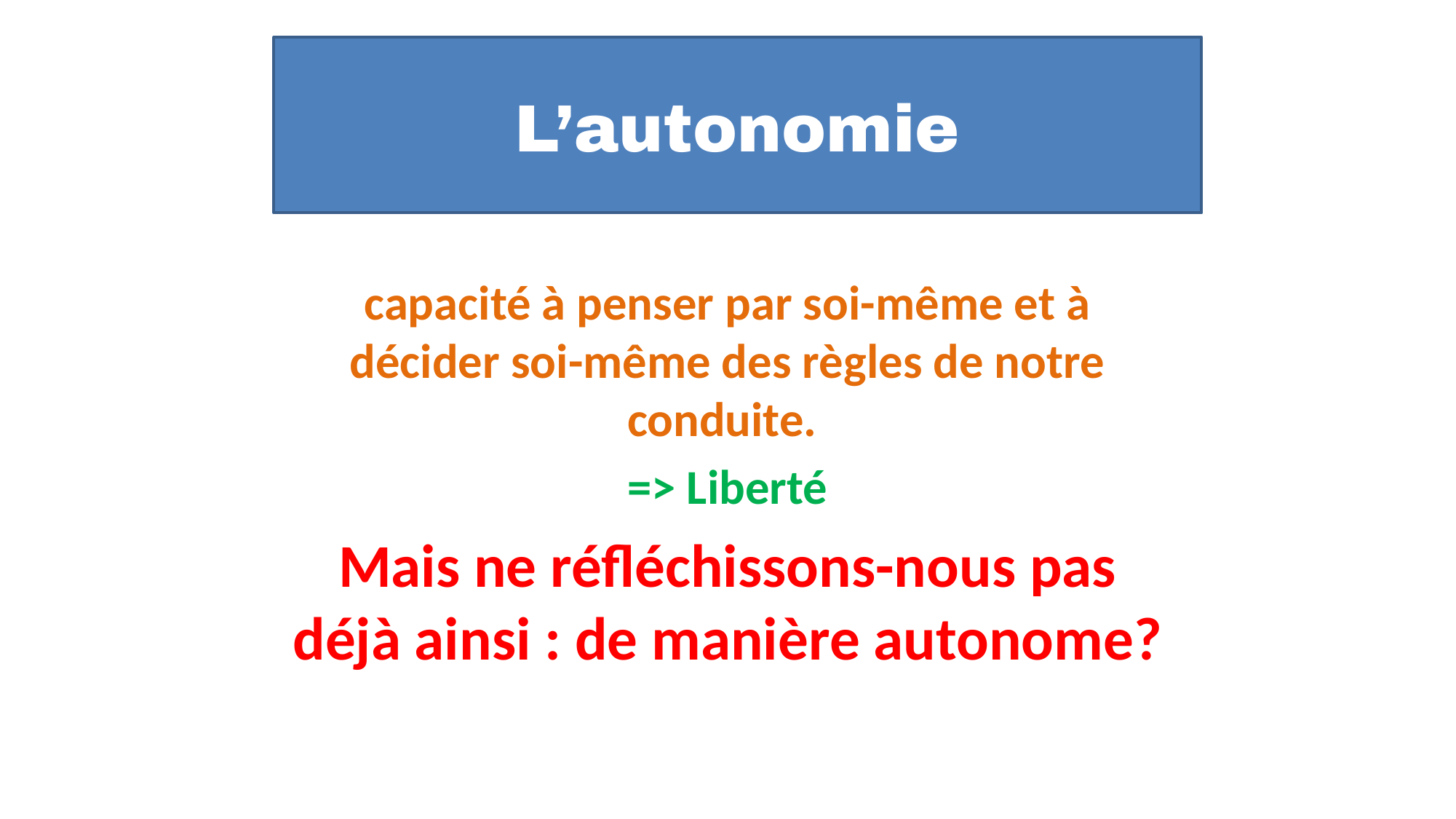

# L’autonomie
capacité à penser par soi-même et à décider soi-même des règles de notre conduite.
=> Liberté
Mais ne réfléchissons-nous pas déjà ainsi : de manière autonome?